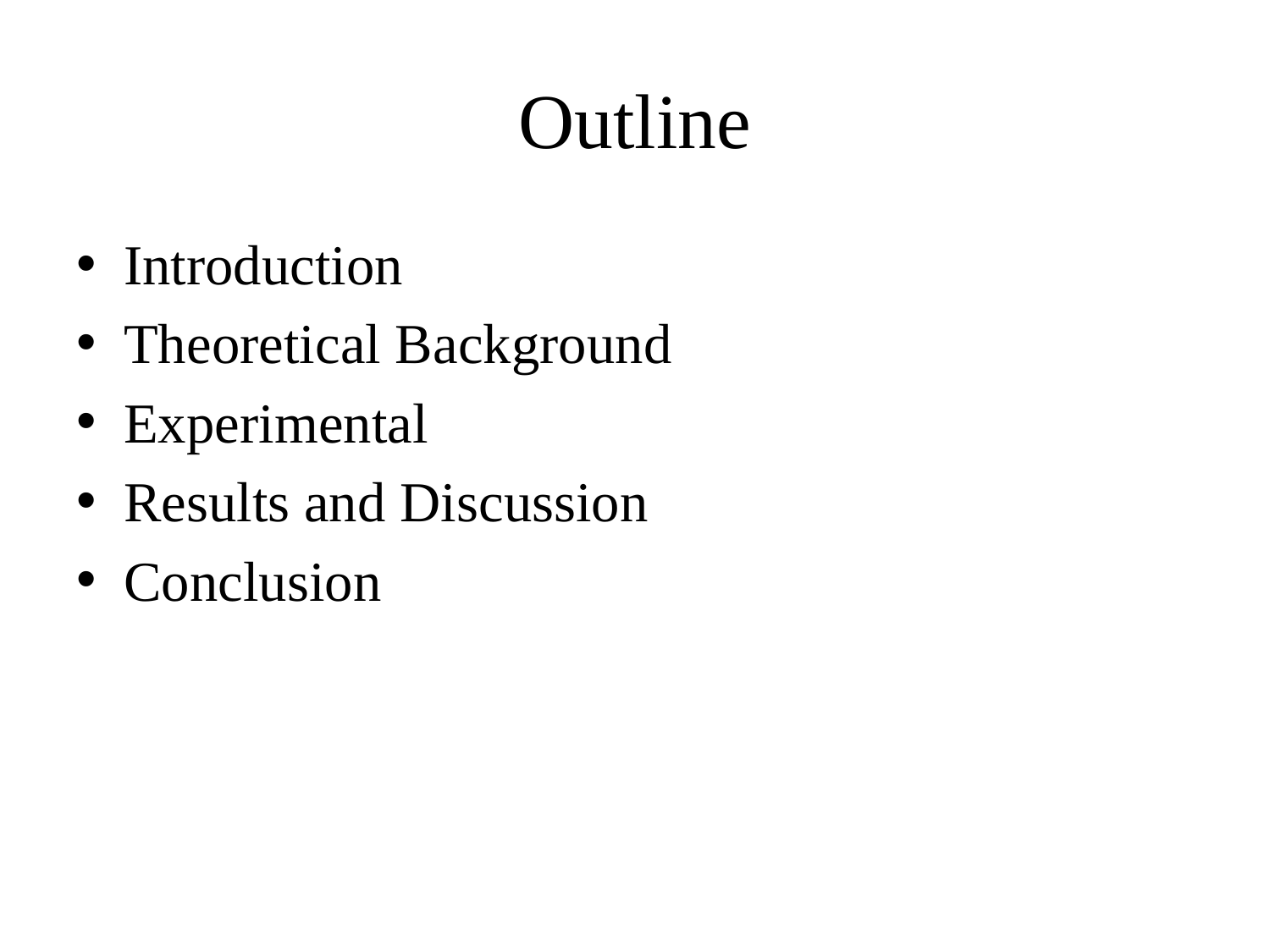

# Outline
Introduction
Theoretical Background
Experimental
Results and Discussion
Conclusion